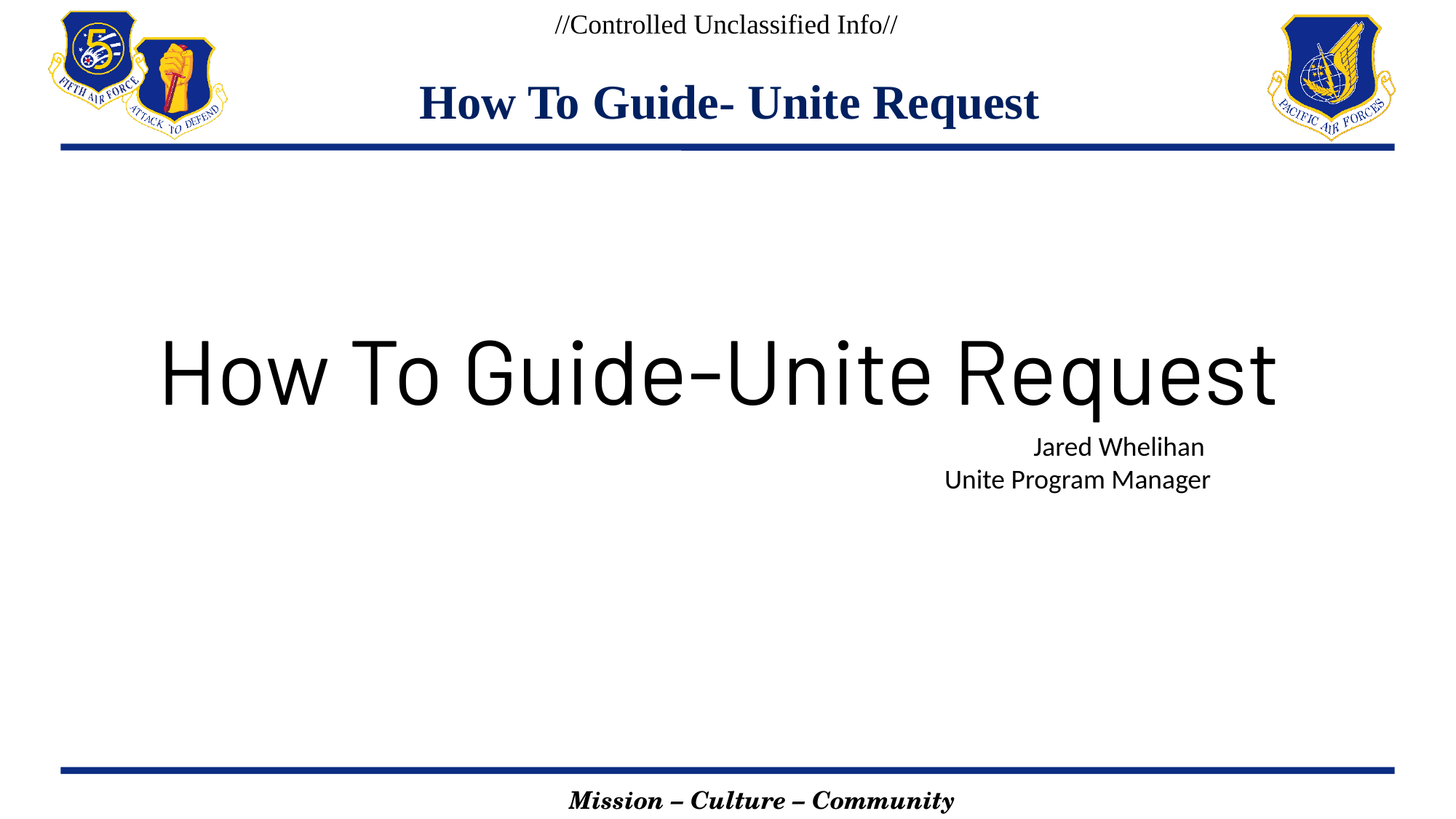

How To Guide- Unite Request

How To Guide-Unite Request
Jared Whelihan
Unite Program Manager